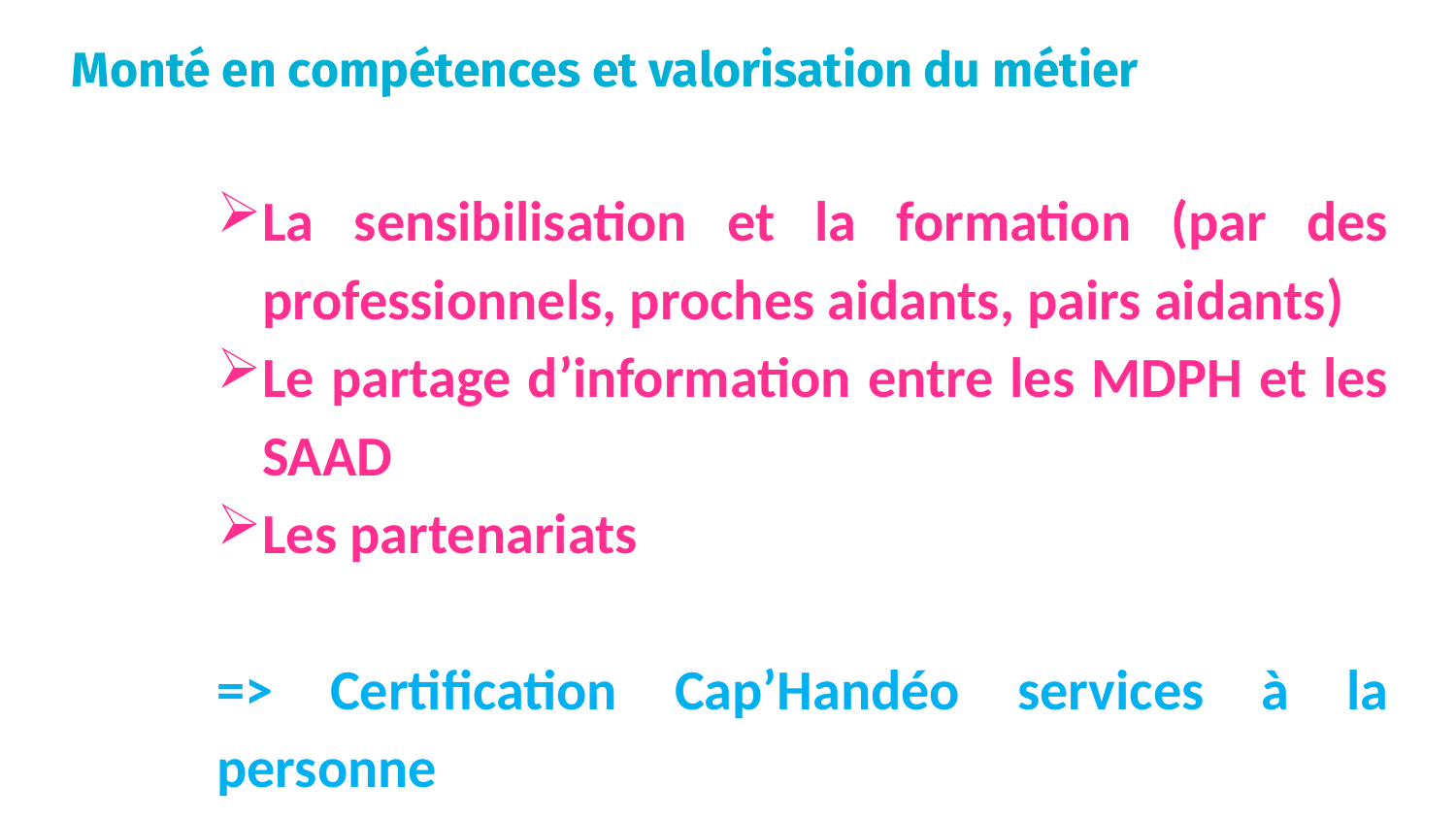

# Monté en compétences et valorisation du métier
La sensibilisation et la formation (par des professionnels, proches aidants, pairs aidants)
Le partage d’information entre les MDPH et les SAAD
Les partenariats

=> Certification Cap’Handéo services à la personne